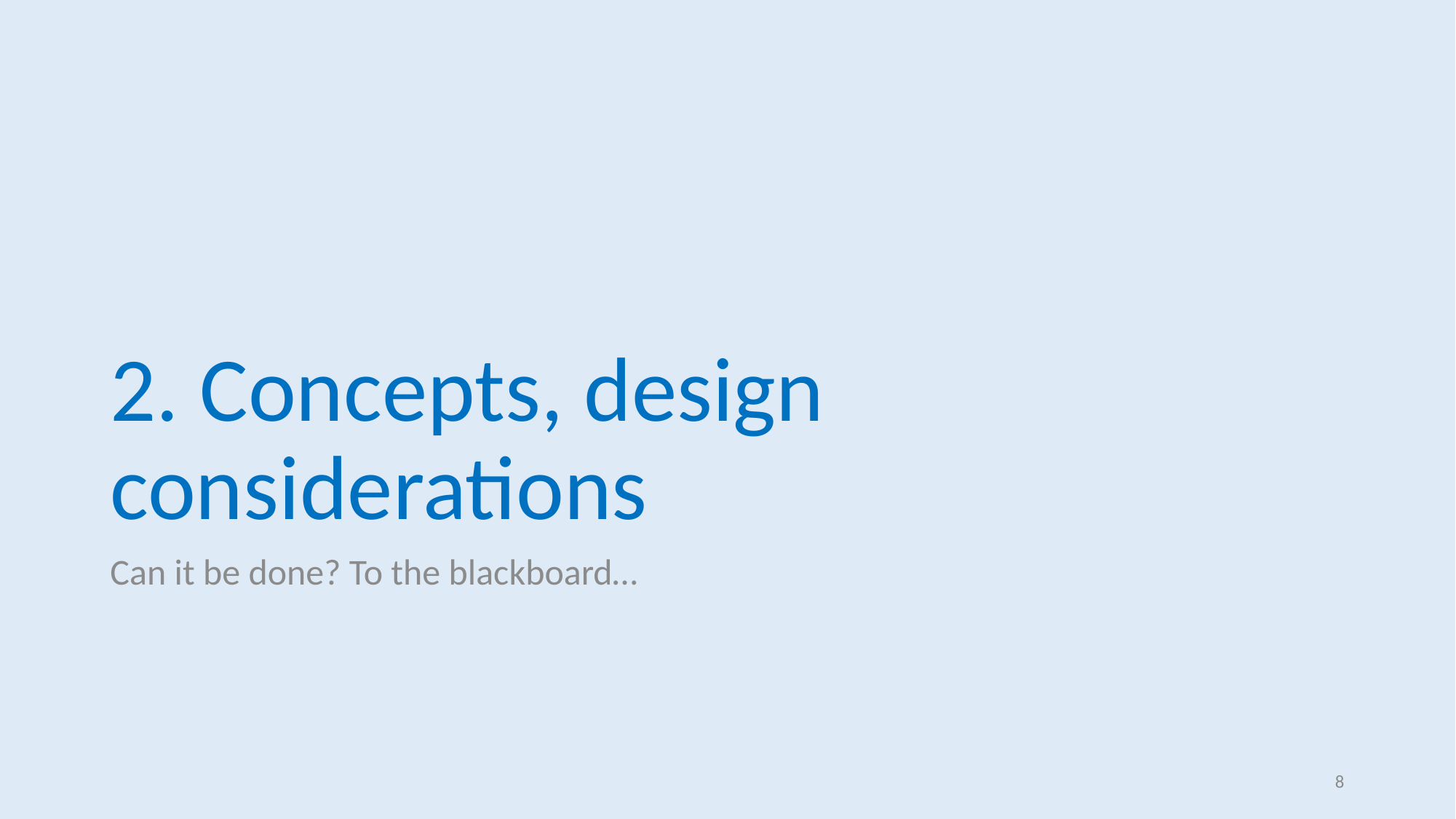

# 2. Concepts, design considerations
Can it be done? To the blackboard…
8